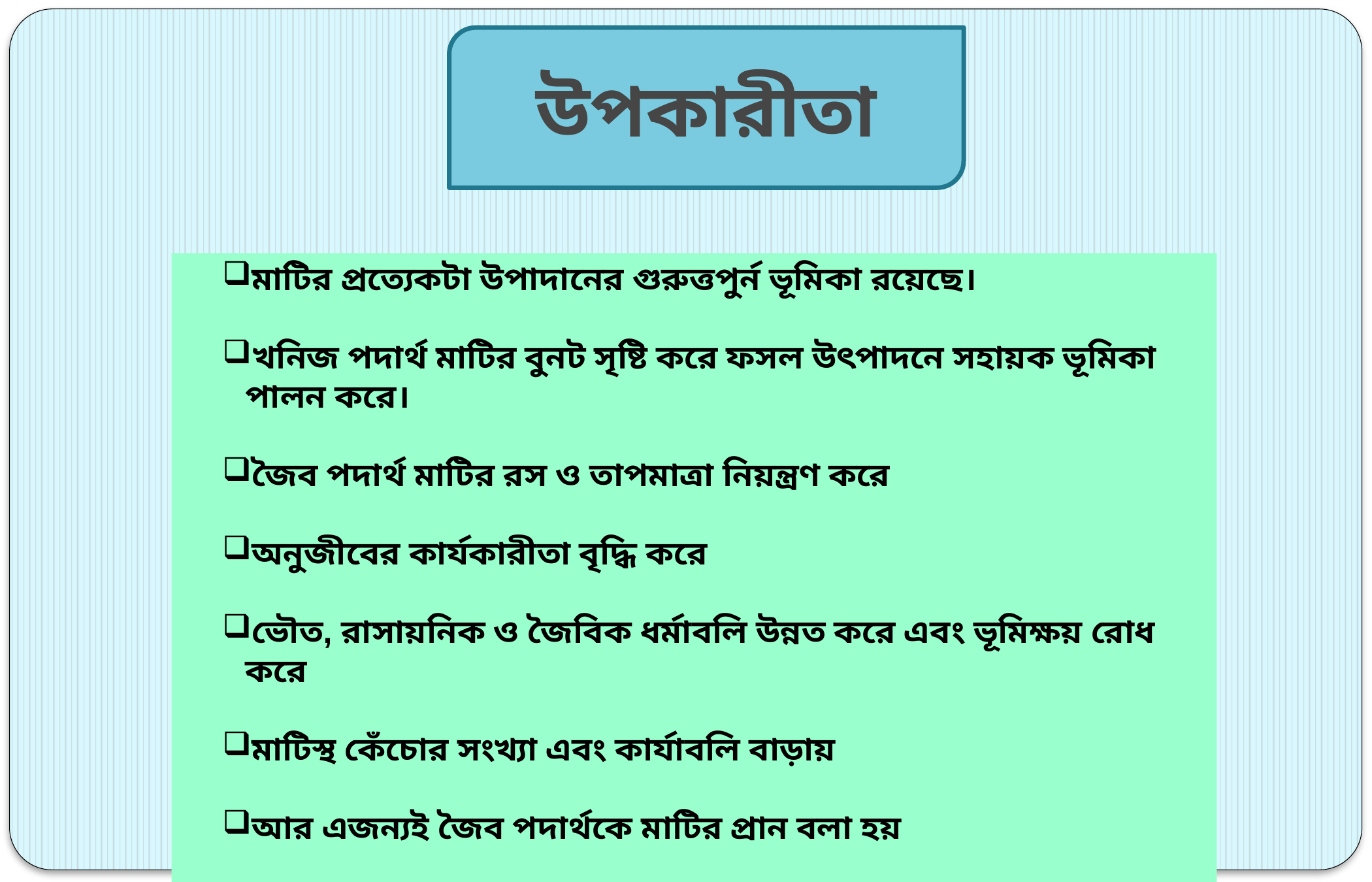

উপকারীতা
মাটির প্রত্যেকটা উপাদানের গুরুত্তপুর্ন ভূমিকা রয়েছে।

খনিজ পদার্থ মাটির বুনট সৃষ্টি করে ফসল উৎপাদনে সহায়ক ভূমিকা পালন করে।

জৈব পদার্থ মাটির রস ও তাপমাত্রা নিয়ন্ত্রণ করে

অনুজীবের কার্যকারীতা বৃদ্ধি করে

ভৌত, রাসায়নিক ও জৈবিক ধর্মাবলি উন্নত করে এবং ভূমিক্ষয় রোধ করে

মাটিস্থ কেঁচোর সংখ্যা এবং কার্যাবলি বাড়ায়

আর এজন্যই জৈব পদার্থকে মাটির প্রান বলা হয়